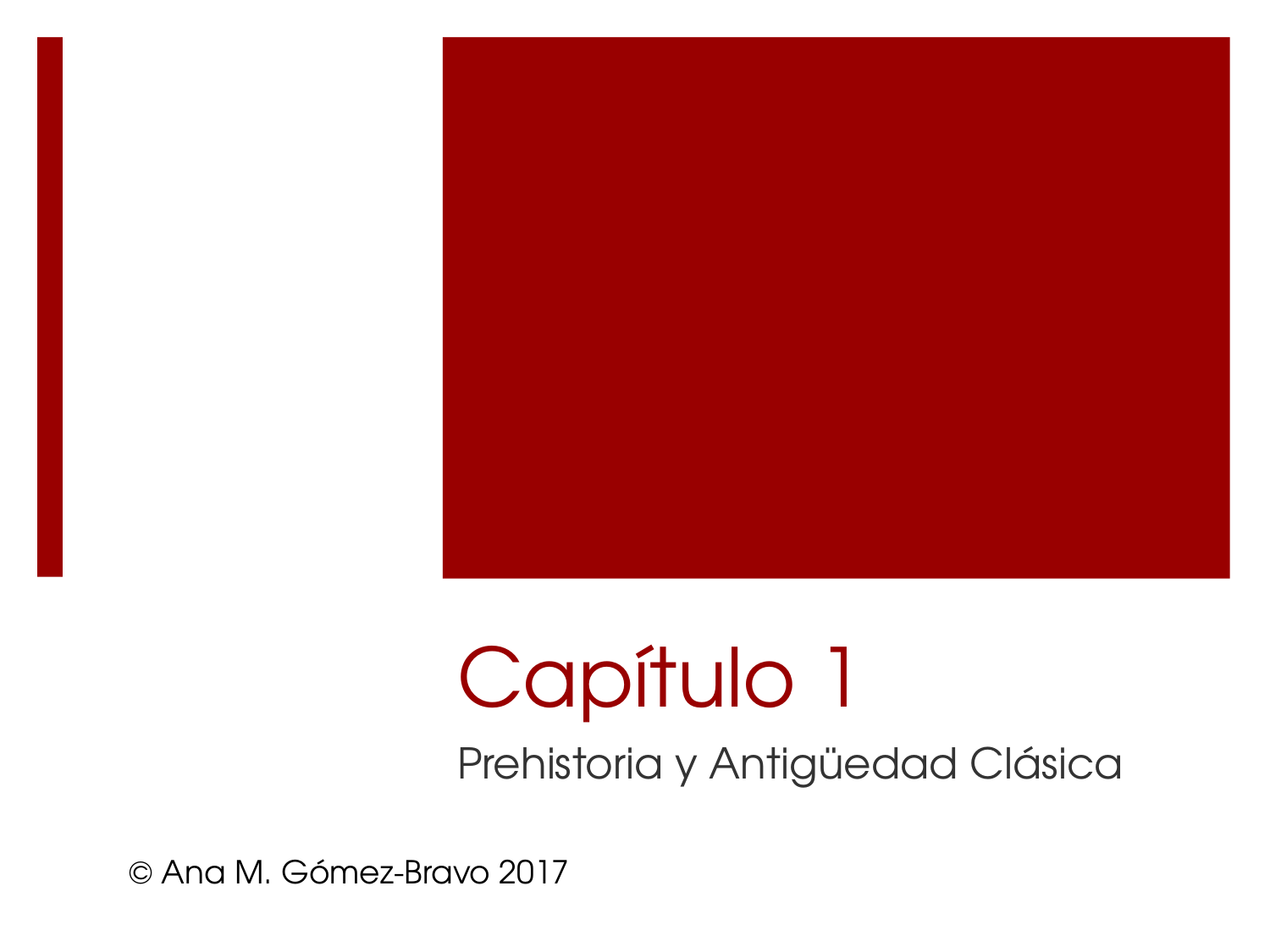

# Capítulo 1
Prehistoria y Antigüedad Clásica
© Ana M. Gómez-Bravo 2017